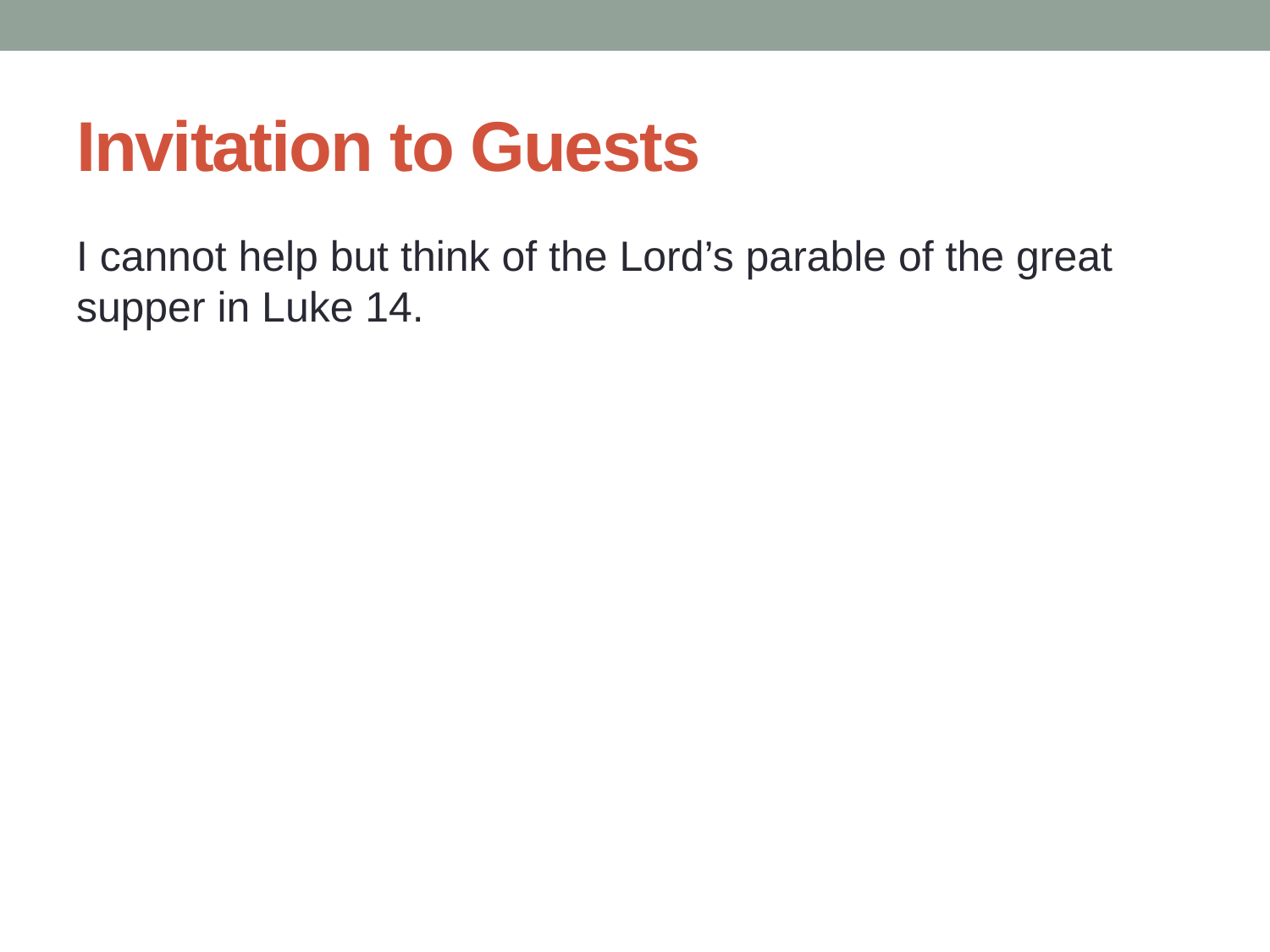

# Invitation to Guests
I cannot help but think of the Lord’s parable of the great supper in Luke 14.